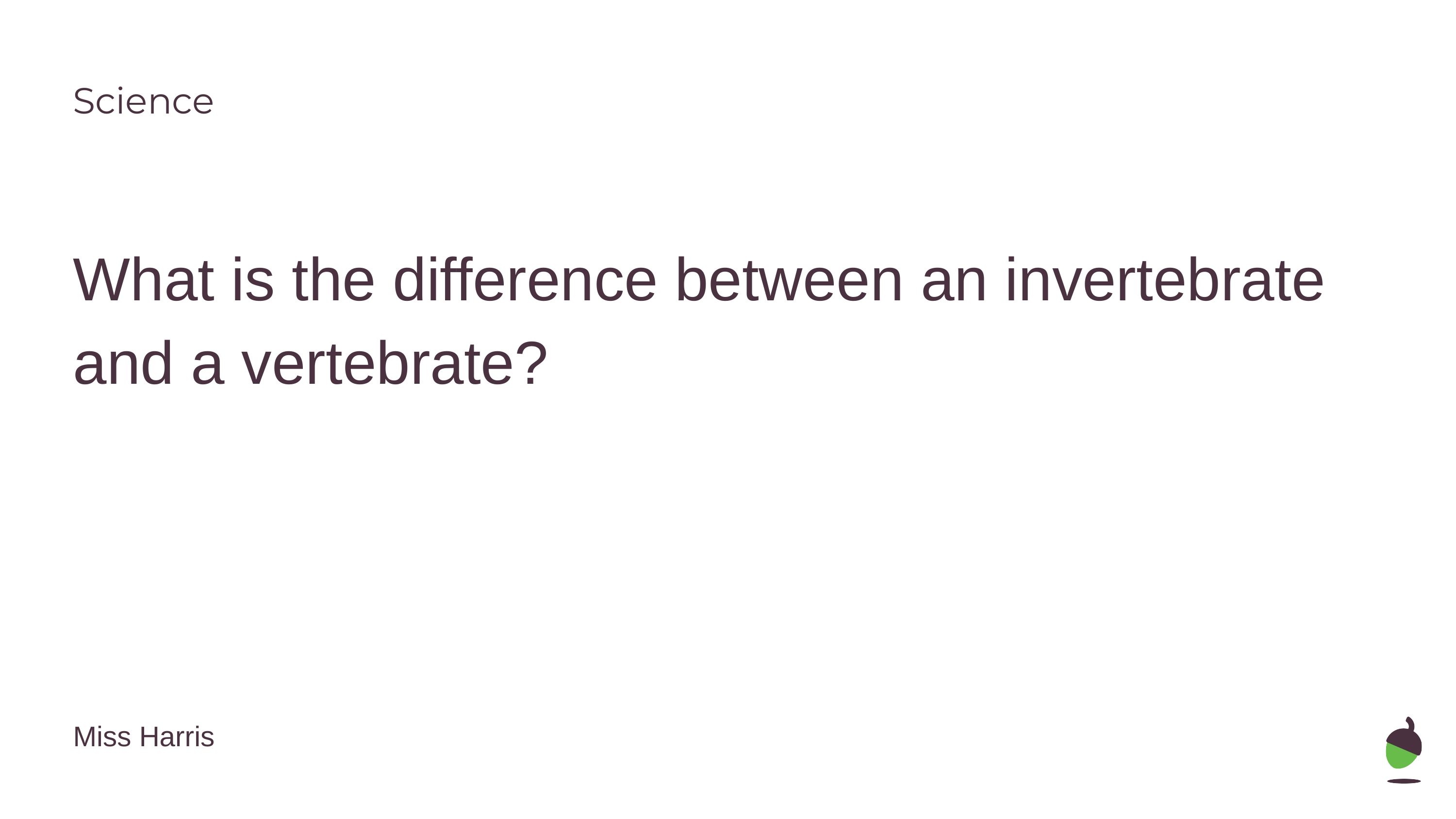

Science
What is the difference between an invertebrate and a vertebrate?
Miss Harris